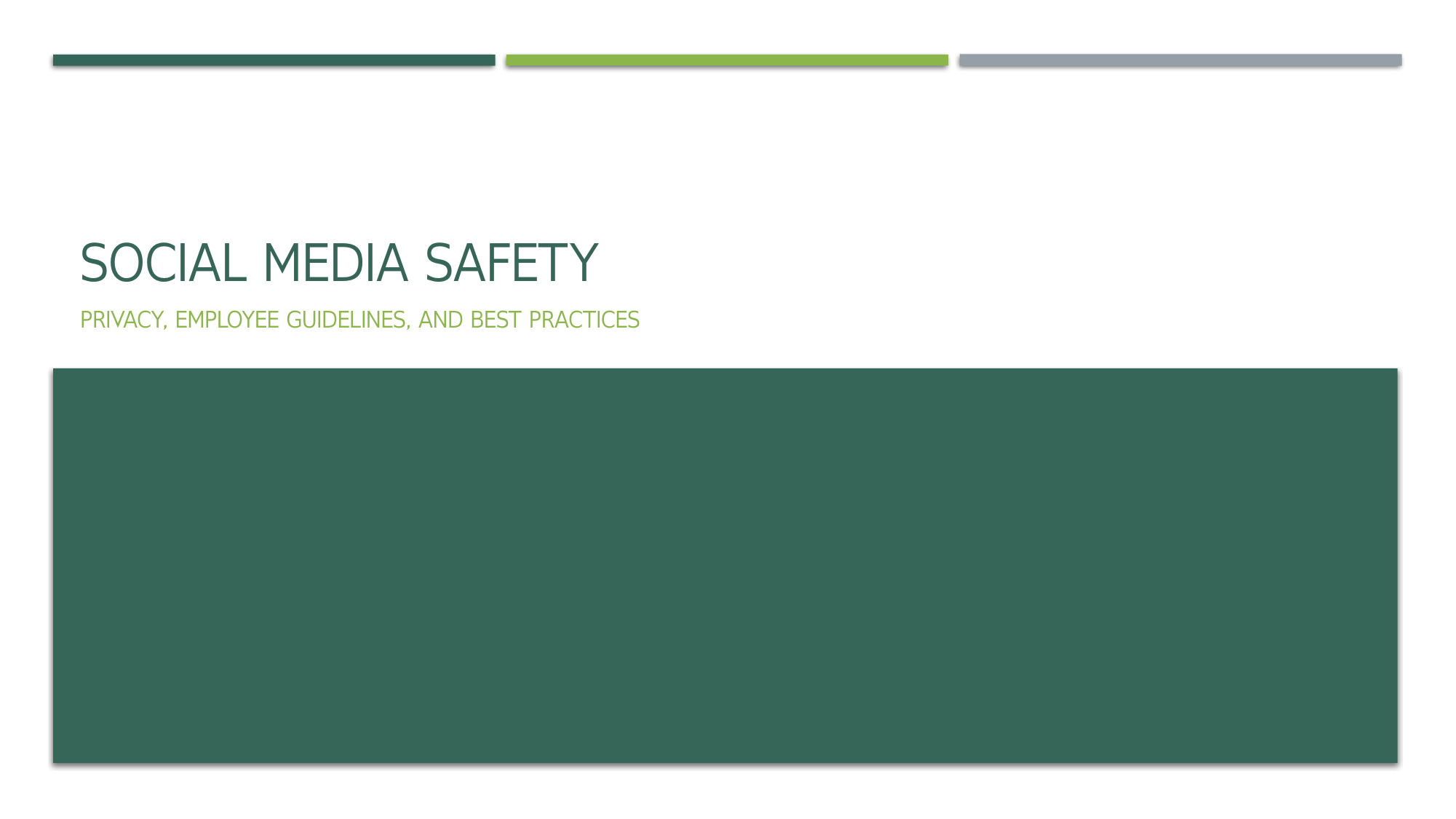

# Social media Safety
Privacy, employee guidelines, and best practices